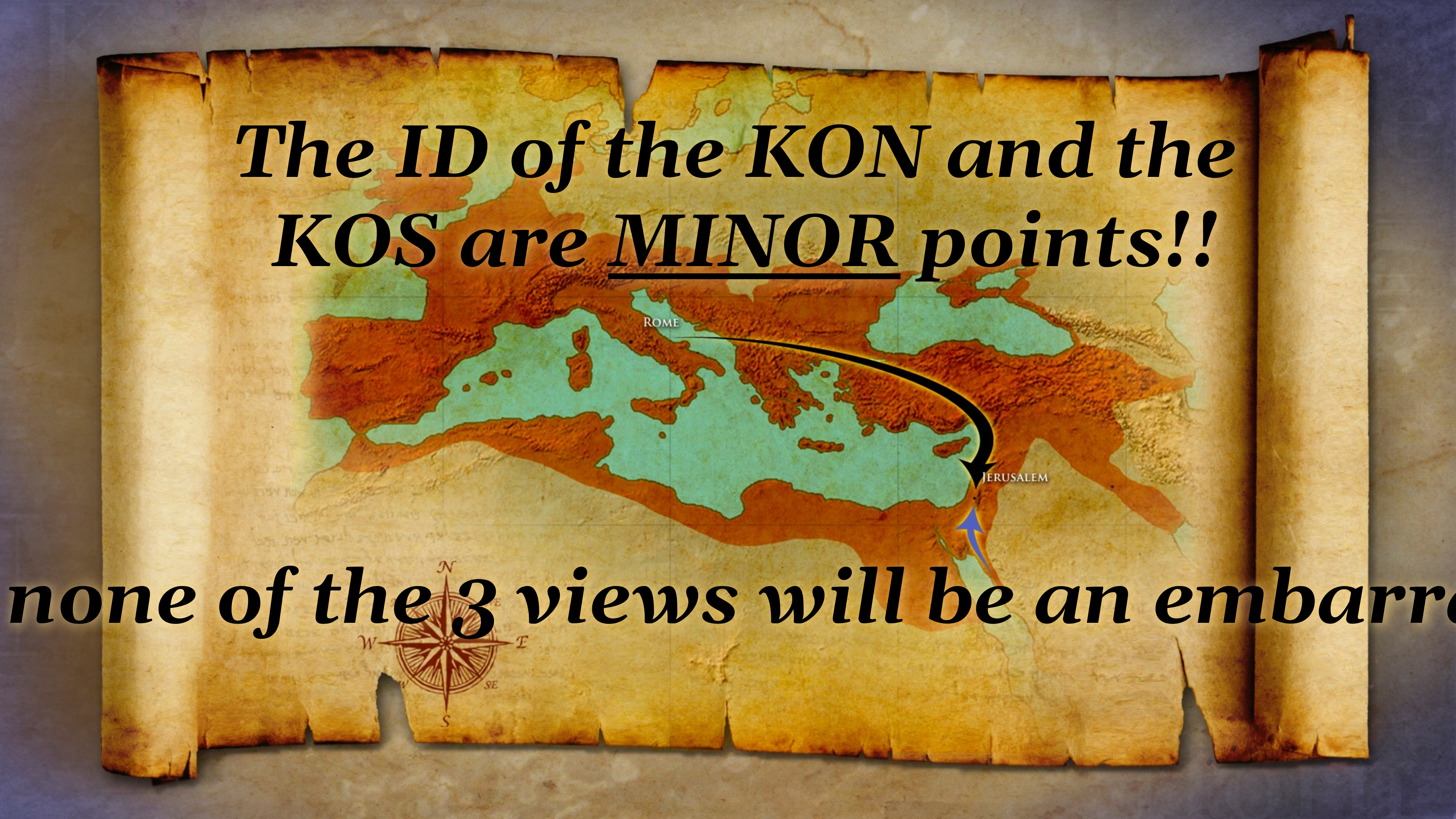

The ID of the KON and the
KOS are MINOR points!!
Possibly none of the 3 views will be an embarrassment.